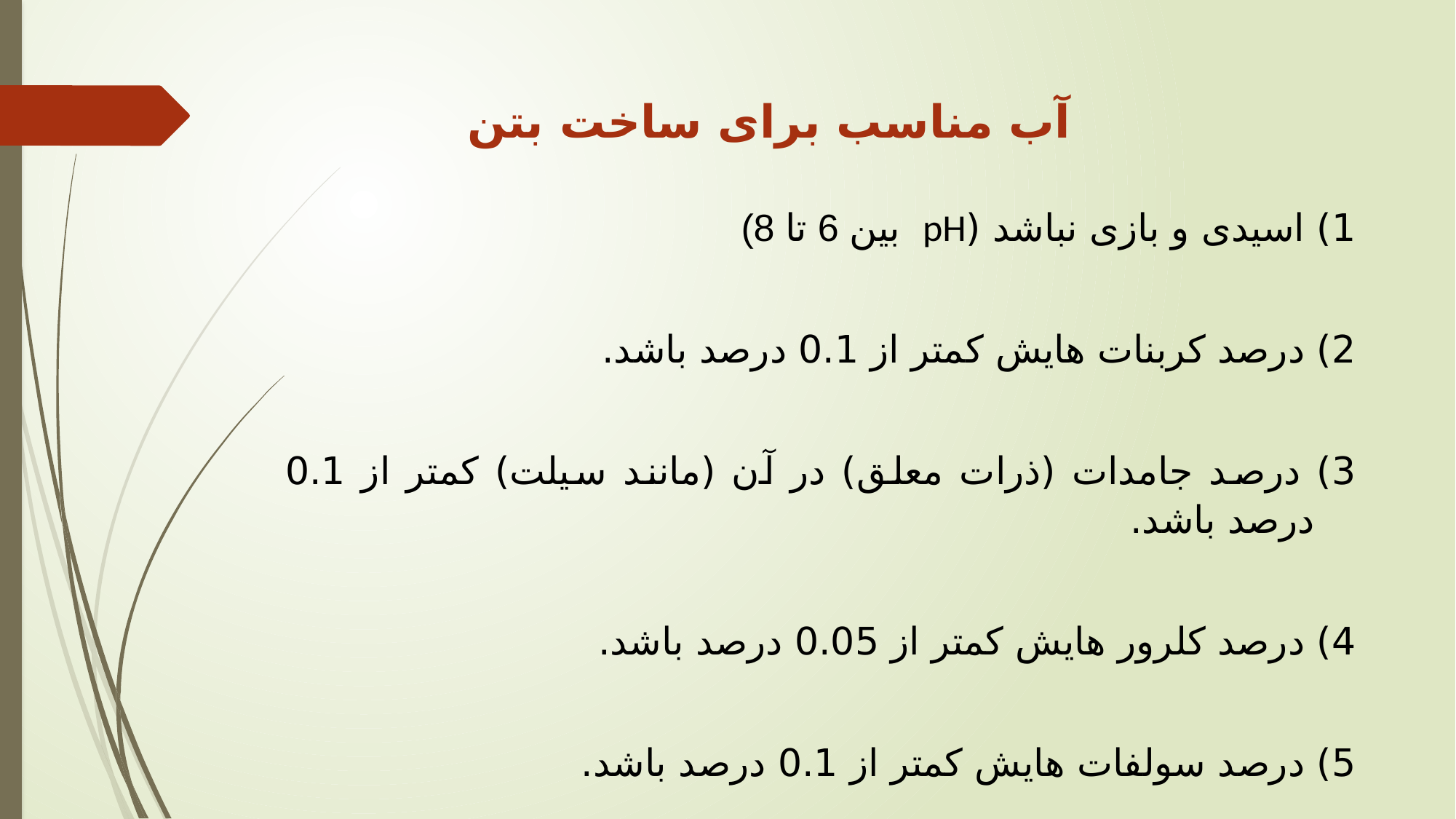

آب مناسب برای ساخت بتن
1) اسیدی و بازی نباشد (pH  بین 6 تا 8)

2) درصد کربنات هایش کمتر از 0.1 درصد باشد.

3) درصد جامدات (ذرات معلق) در آن (مانند سیلت) کمتر از 0.1 درصد باشد.

4) درصد کلرور هایش کمتر از 0.05 درصد باشد.

5) درصد سولفات هایش کمتر از 0.1 درصد باشد.